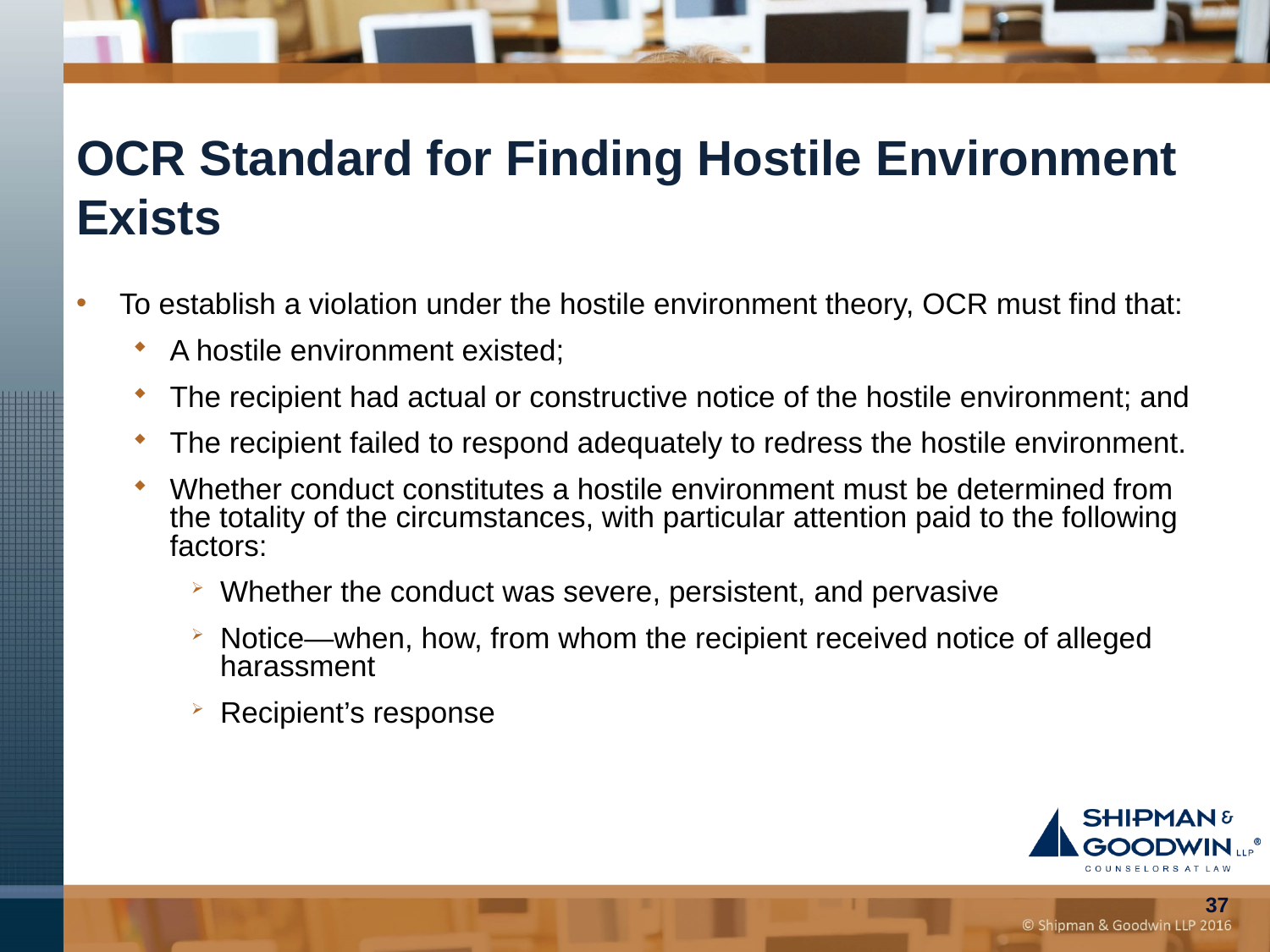

# OCR Standard for Finding Hostile Environment Exists
To establish a violation under the hostile environment theory, OCR must find that:
A hostile environment existed;
The recipient had actual or constructive notice of the hostile environment; and
The recipient failed to respond adequately to redress the hostile environment.
Whether conduct constitutes a hostile environment must be determined from the totality of the circumstances, with particular attention paid to the following factors:
Whether the conduct was severe, persistent, and pervasive
Notice—when, how, from whom the recipient received notice of alleged harassment
Recipient’s response

37